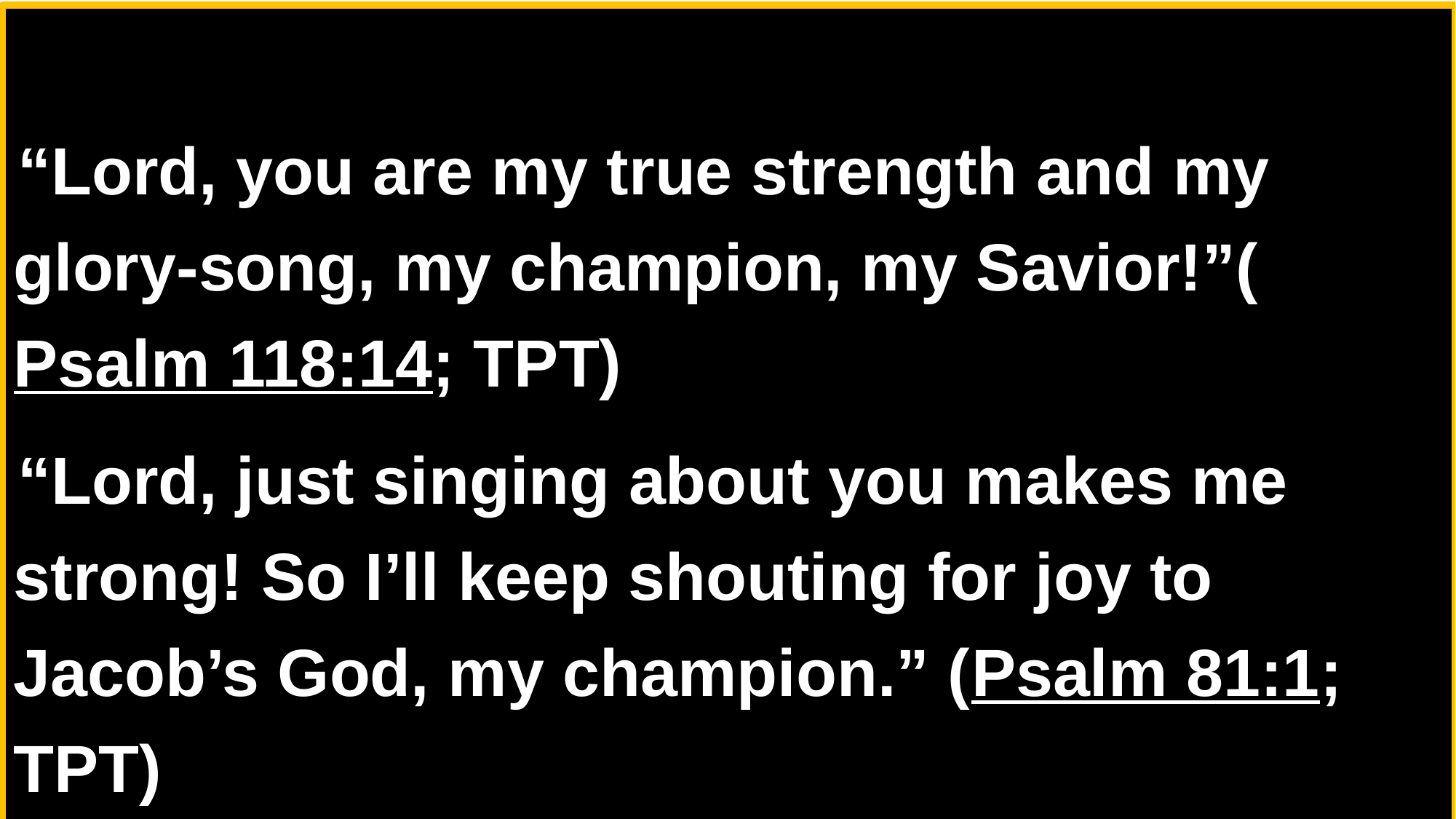

“Lord, you are my true strength and my glory-song, my champion, my Savior!”(Psalm 118:14; TPT)
“Lord, just singing about you makes me strong! So I’ll keep shouting for joy to Jacob’s God, my champion.” (Psalm 81:1; TPT)

#